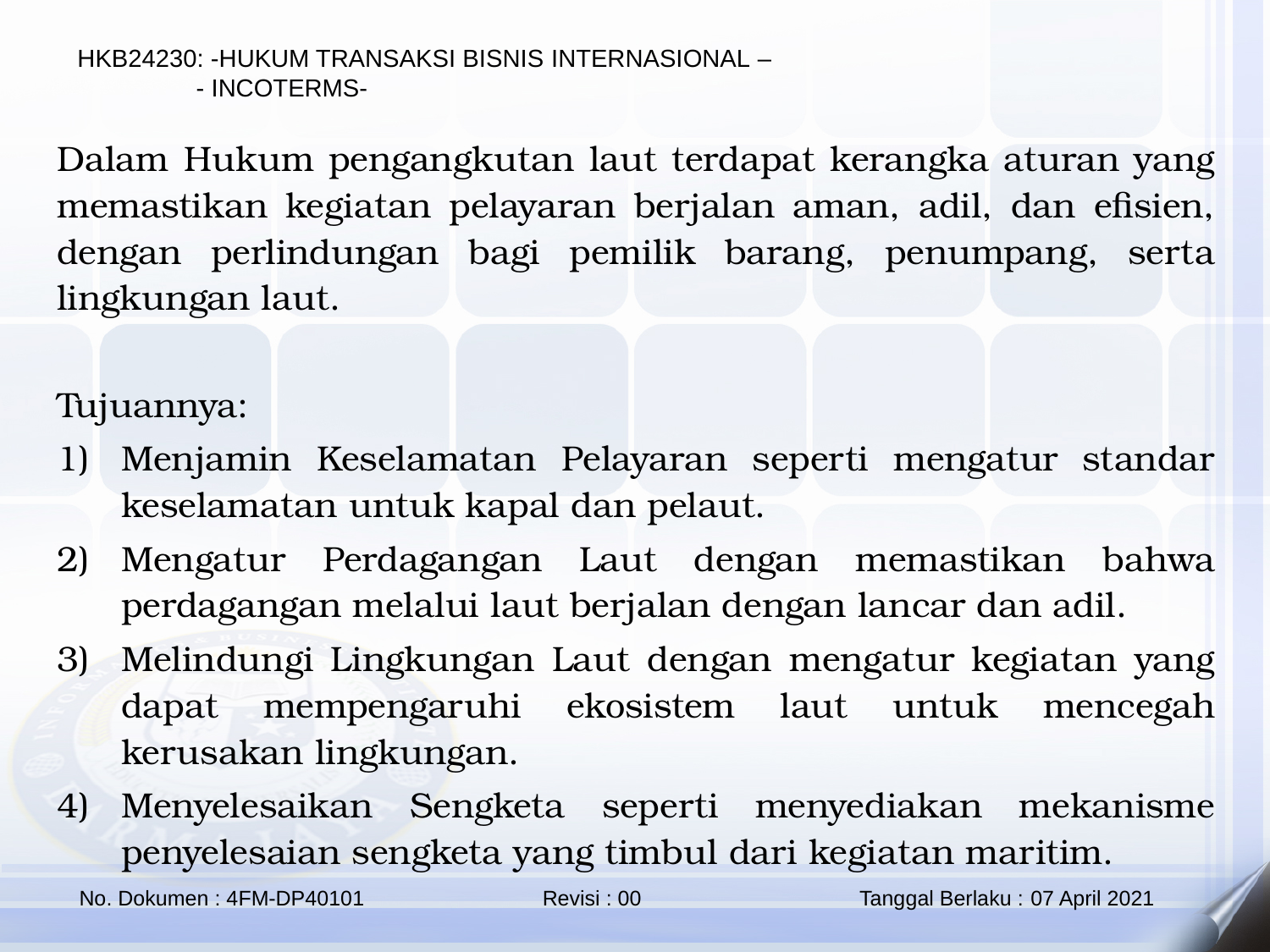

Dalam Hukum pengangkutan laut terdapat kerangka aturan yang memastikan kegiatan pelayaran berjalan aman, adil, dan efisien, dengan perlindungan bagi pemilik barang, penumpang, serta lingkungan laut.

Tujuannya:
Menjamin Keselamatan Pelayaran seperti mengatur standar keselamatan untuk kapal dan pelaut.
Mengatur Perdagangan Laut dengan memastikan bahwa perdagangan melalui laut berjalan dengan lancar dan adil.
Melindungi Lingkungan Laut dengan mengatur kegiatan yang dapat mempengaruhi ekosistem laut untuk mencegah kerusakan lingkungan.
Menyelesaikan Sengketa seperti menyediakan mekanisme penyelesaian sengketa yang timbul dari kegiatan maritim.